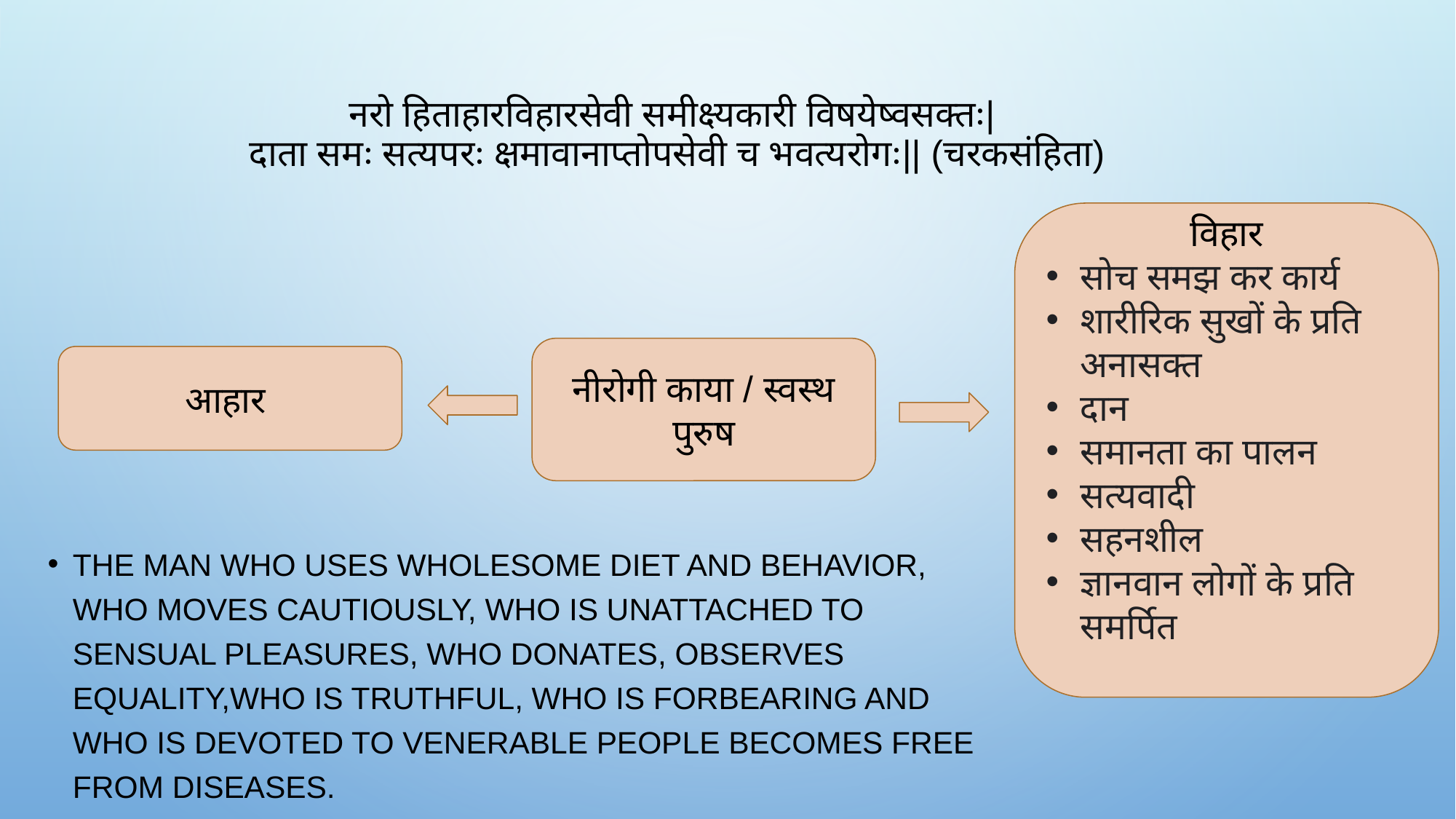

# नरो हिताहारविहारसेवी समीक्ष्यकारी विषयेष्वसक्तः| दाता समः सत्यपरः क्षमावानाप्तोपसेवी च भवत्यरोगः|| (चरकसंहिता)
विहार
सोच समझ कर कार्य
शारीरिक सुखों के प्रति अनासक्त
दान
समानता का पालन
सत्यवादी
सहनशील
ज्ञानवान लोगों के प्रति समर्पित

नीरोगी काया / स्वस्थ पुरुष
आहार

The man who uses wholesome diet and behavior, who moves cautiously, who is unattached to sensual pleasures, who donates, observes equality,who is truthful, who is forbearing and who is devoted to venerable people becomes free from diseases.